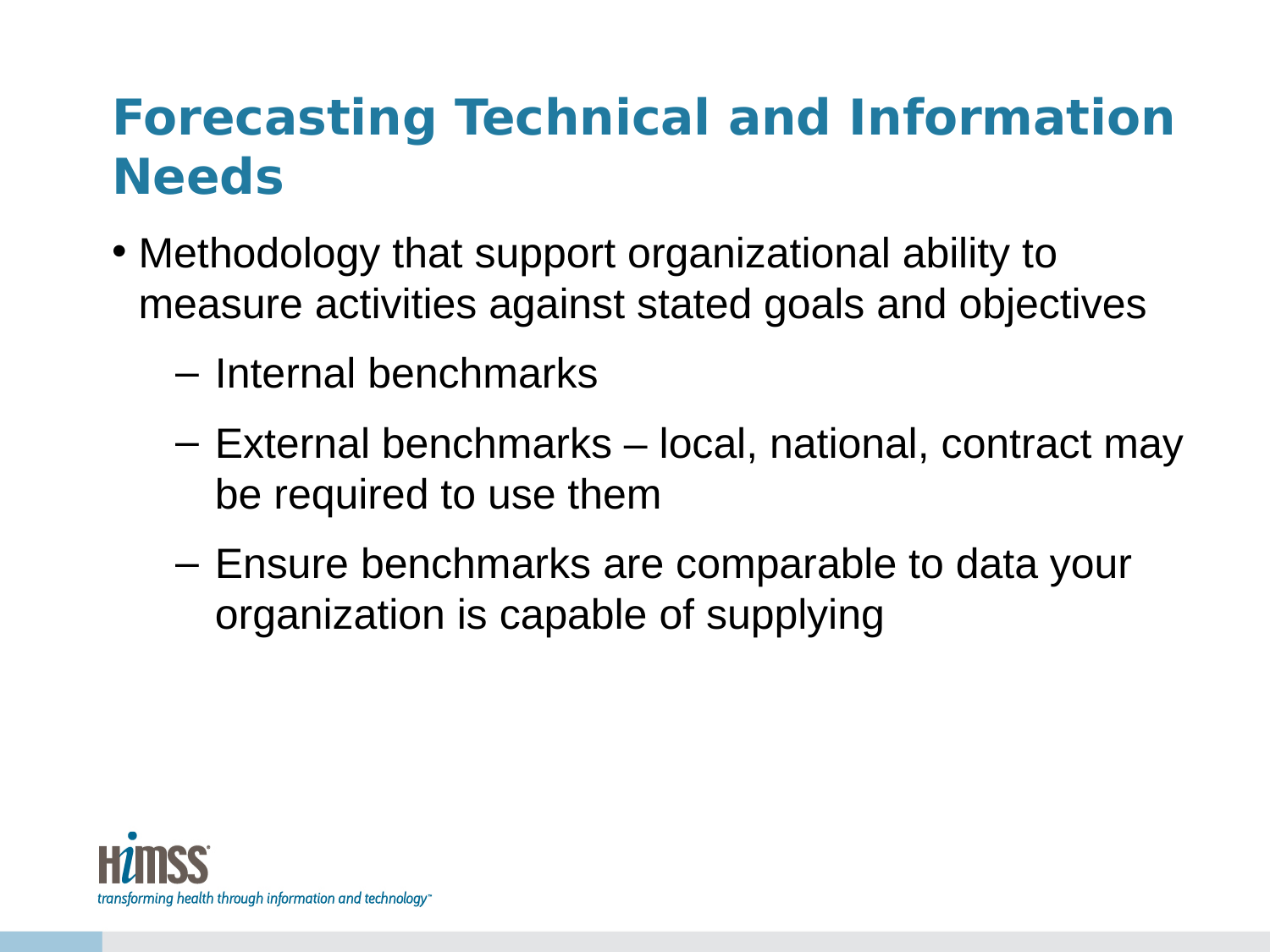

# Forecasting Technical and Information Needs
Methodology that support organizational ability to measure activities against stated goals and objectives
Internal benchmarks
External benchmarks – local, national, contract may be required to use them
Ensure benchmarks are comparable to data your organization is capable of supplying